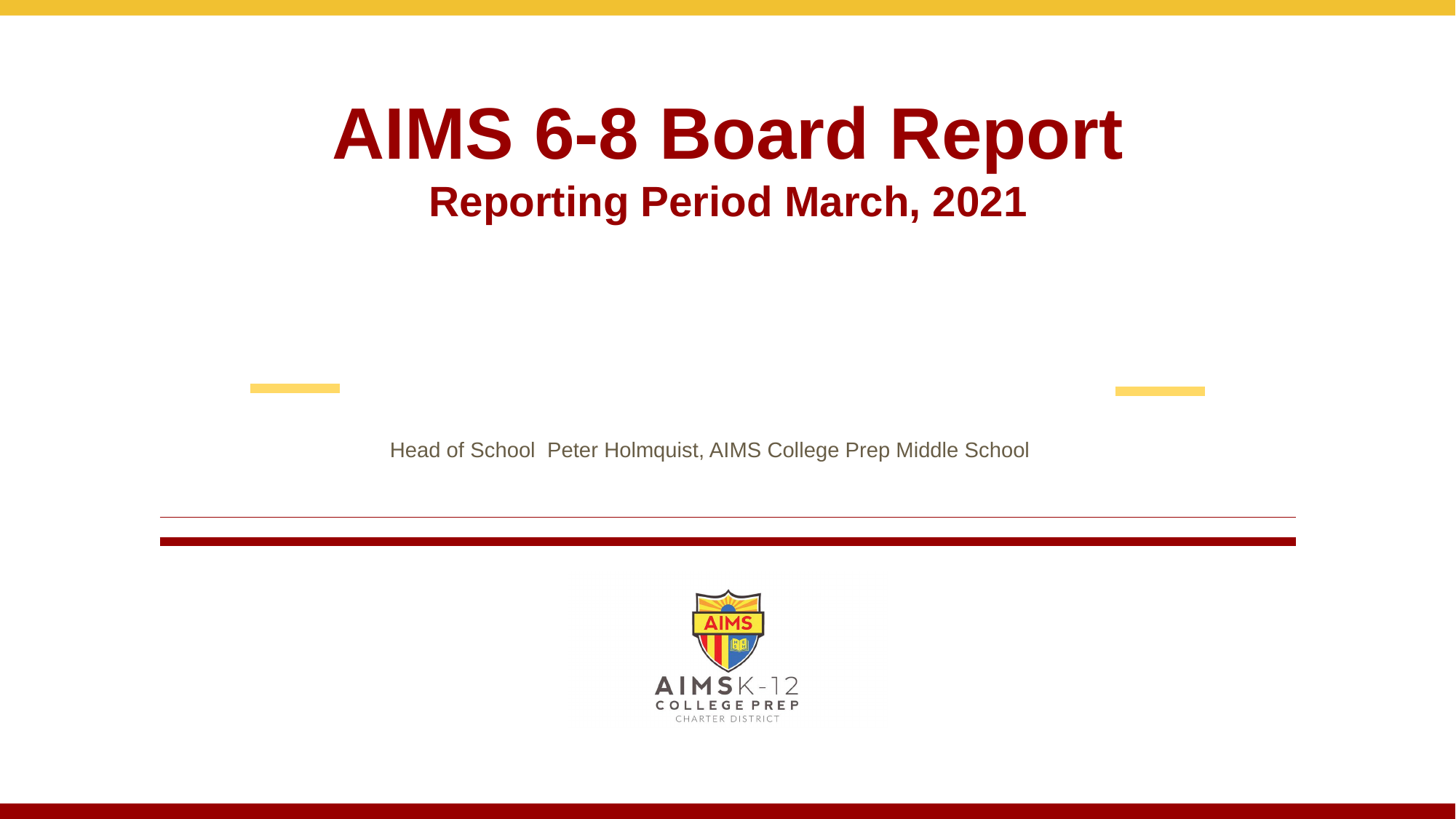

# AIMS 6-8 Board Report Reporting Period March, 2021

Head of School  Peter Holmquist, AIMS College Prep Middle School